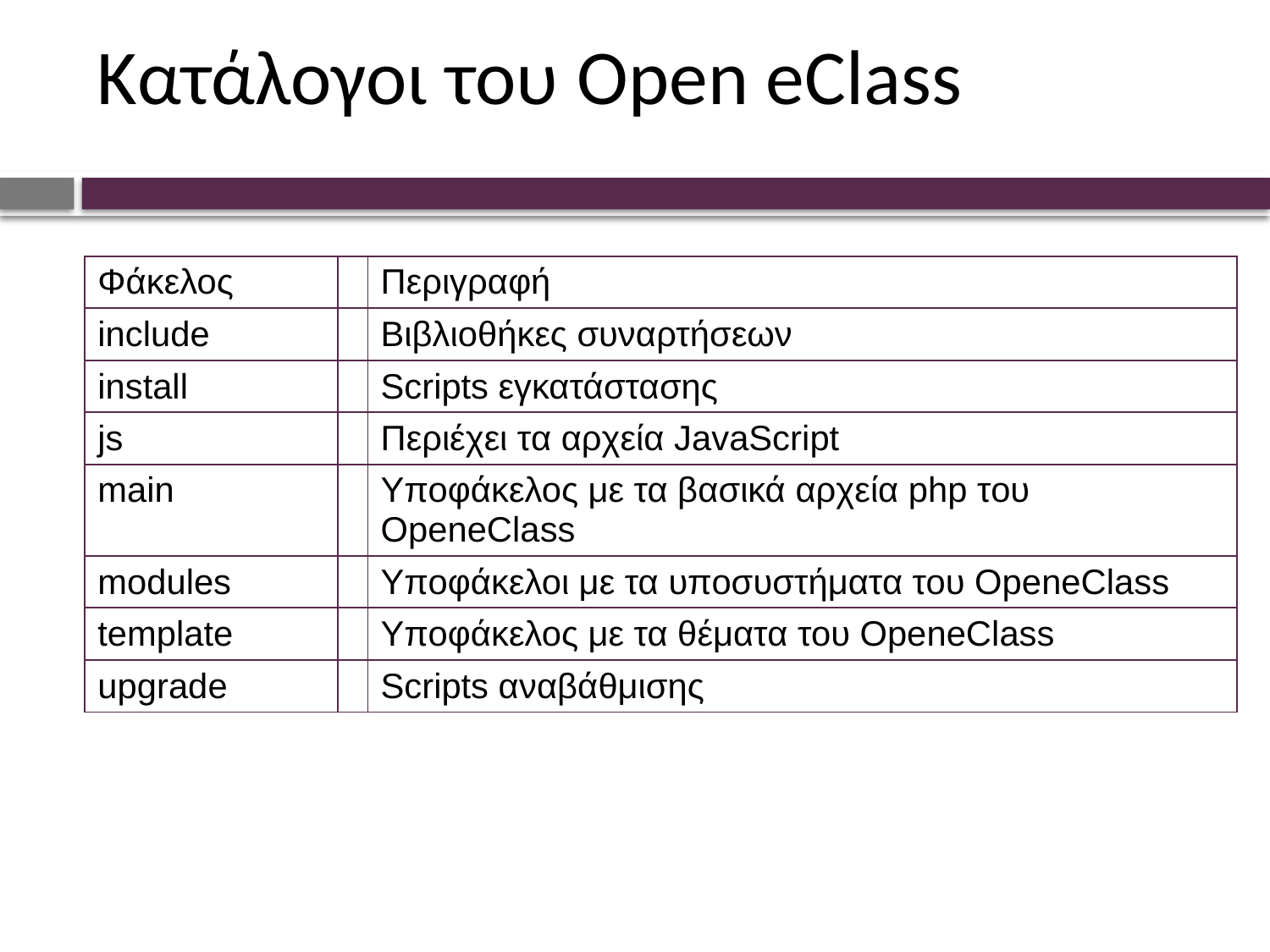

# Κατάλογοι του Open eClass
| Φάκελος |  | Περιγραφή |
| --- | --- | --- |
| include |  | Βιβλιοθήκες συναρτήσεων |
| install |  | Scripts εγκατάστασης |
| js |  | Περιέχει τα αρχεία JavaScript |
| main |  | Υποφάκελος με τα βασικά αρχεία php του OpeneClass |
| modules |  | Υποφάκελοι με τα υποσυστήματα του OpeneClass |
| template |  | Υποφάκελος με τα θέματα του OpeneClass |
| upgrade |  | Scripts αναβάθμισης |